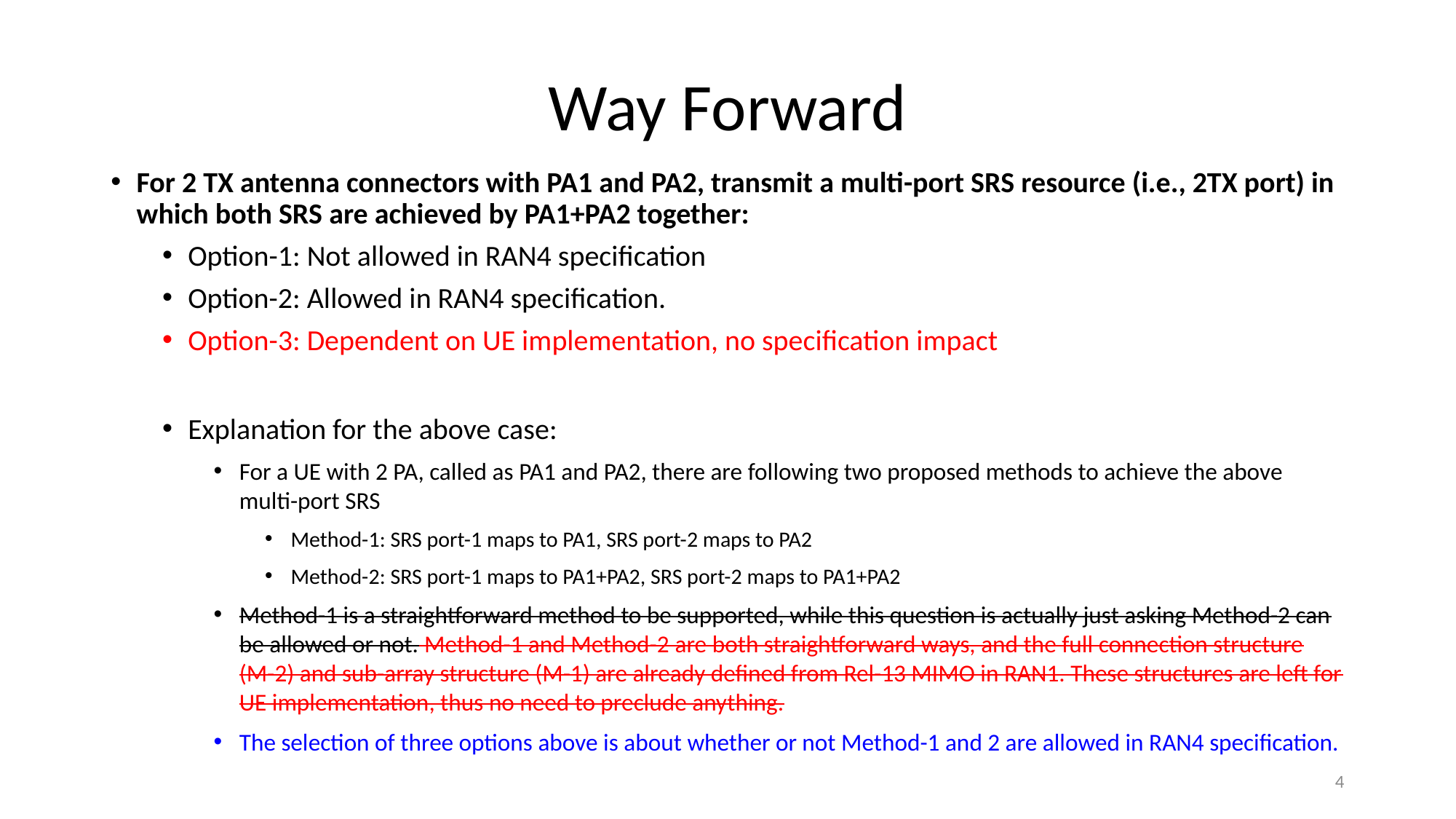

# Way Forward
For 2 TX antenna connectors with PA1 and PA2, transmit a multi-port SRS resource (i.e., 2TX port) in which both SRS are achieved by PA1+PA2 together:
Option-1: Not allowed in RAN4 specification
Option-2: Allowed in RAN4 specification.
Option-3: Dependent on UE implementation, no specification impact

Explanation for the above case:
For a UE with 2 PA, called as PA1 and PA2, there are following two proposed methods to achieve the above multi-port SRS
Method-1: SRS port-1 maps to PA1, SRS port-2 maps to PA2
Method-2: SRS port-1 maps to PA1+PA2, SRS port-2 maps to PA1+PA2
Method-1 is a straightforward method to be supported, while this question is actually just asking Method-2 can be allowed or not. Method-1 and Method-2 are both straightforward ways, and the full connection structure (M-2) and sub-array structure (M-1) are already defined from Rel-13 MIMO in RAN1. These structures are left for UE implementation, thus no need to preclude anything.
The selection of three options above is about whether or not Method-1 and 2 are allowed in RAN4 specification.
4